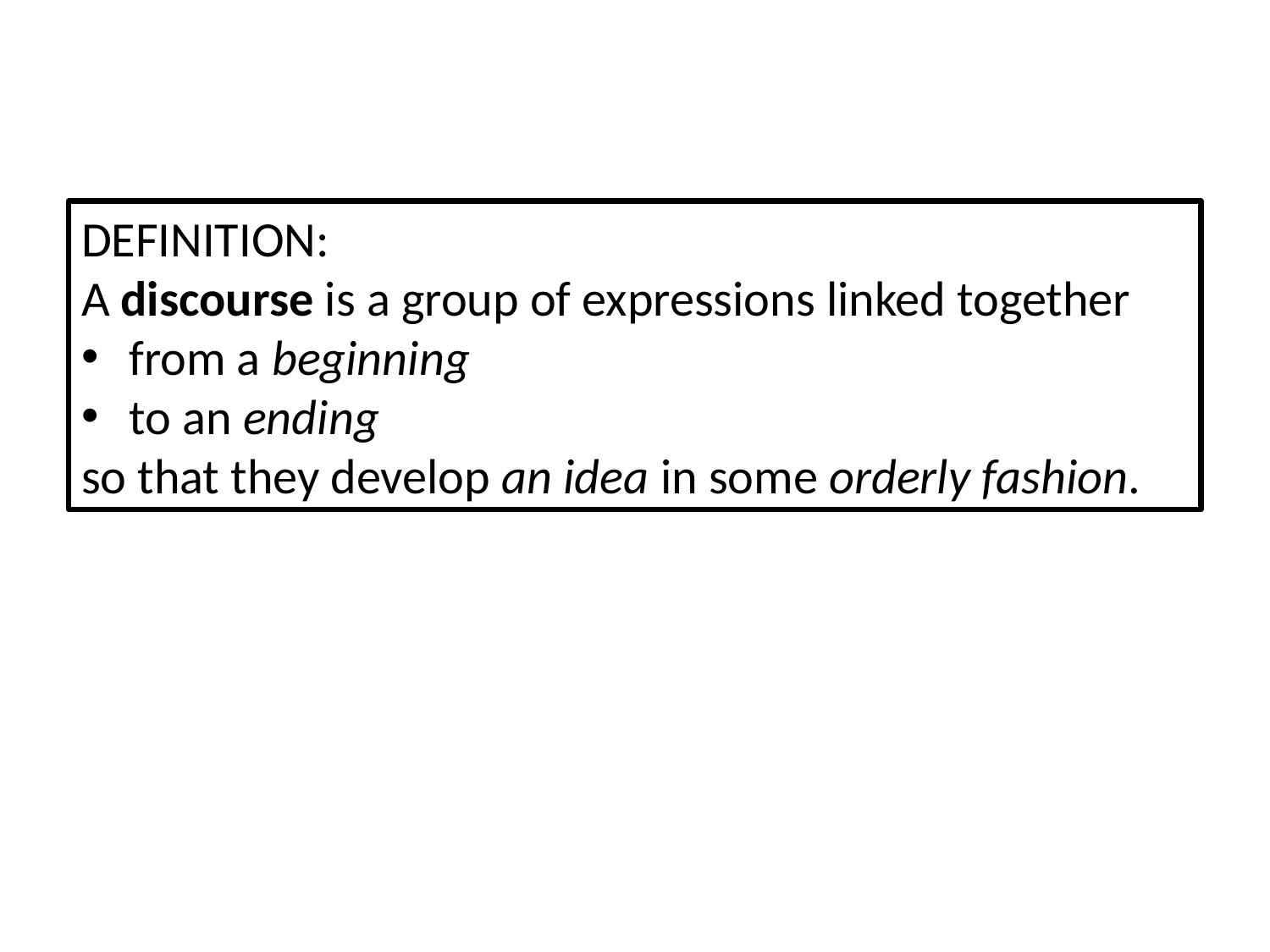

DEFINITION:
A discourse is a group of expressions linked together
from a beginning
to an ending
so that they develop an idea in some orderly fashion.